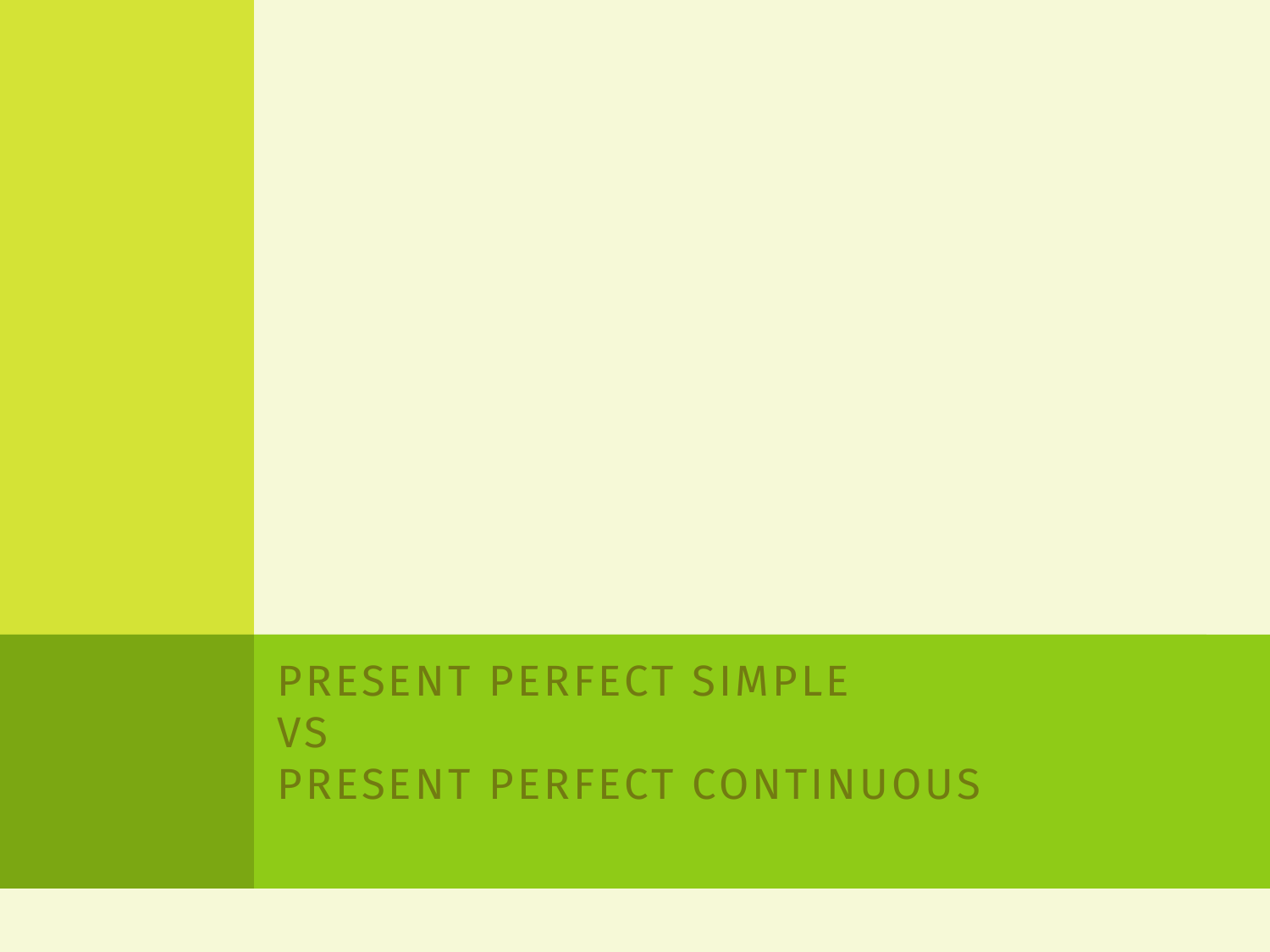

# PRESENT PERFECT SIMPLE VS PRESENT PERFECT CONTINUOUS